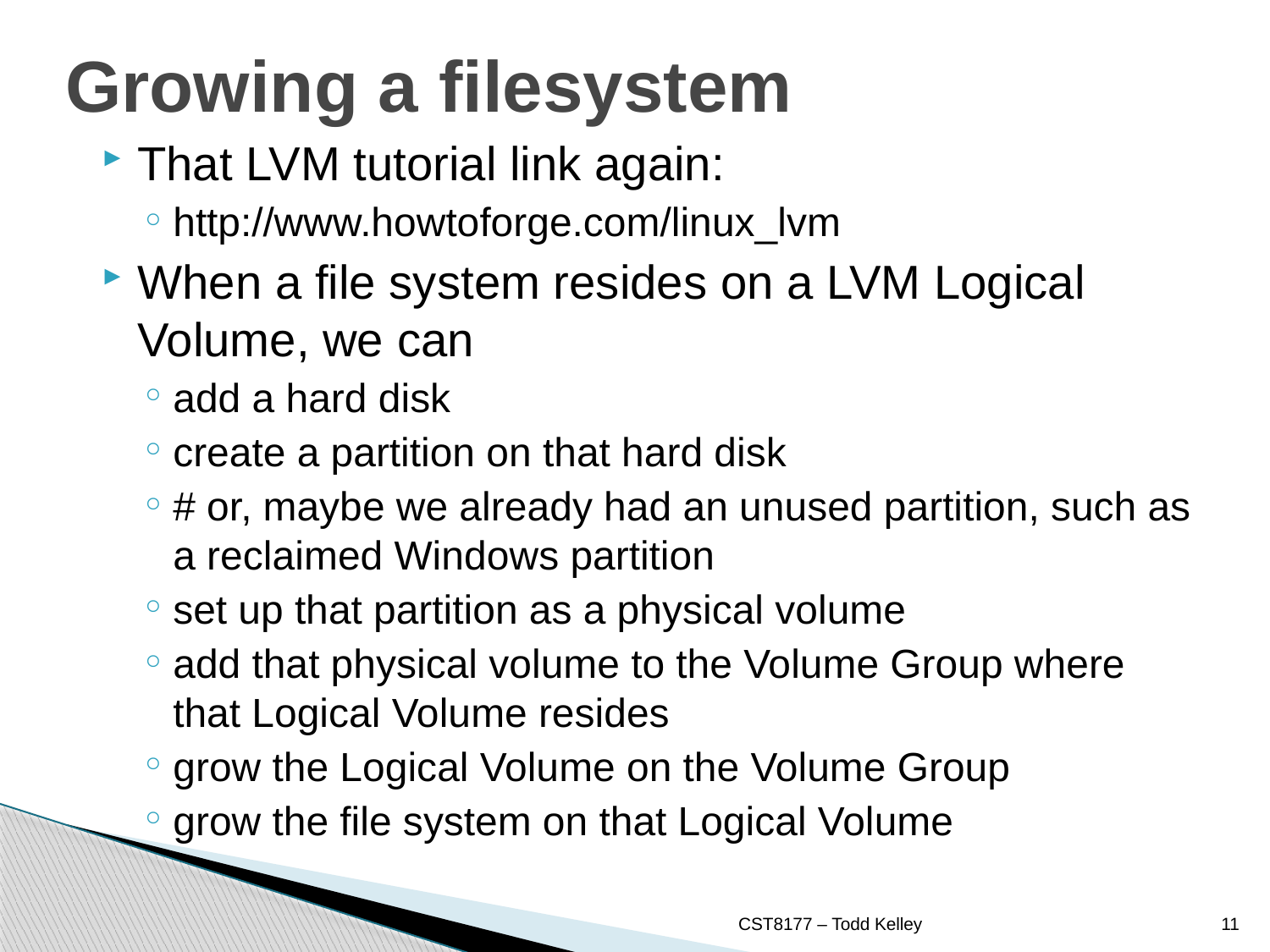

# Growing a filesystem
That LVM tutorial link again:
http://www.howtoforge.com/linux_lvm
When a file system resides on a LVM Logical Volume, we can
add a hard disk
create a partition on that hard disk
# or, maybe we already had an unused partition, such as a reclaimed Windows partition
set up that partition as a physical volume
add that physical volume to the Volume Group where that Logical Volume resides
grow the Logical Volume on the Volume Group
grow the file system on that Logical Volume
CST8177 – Todd Kelley
11